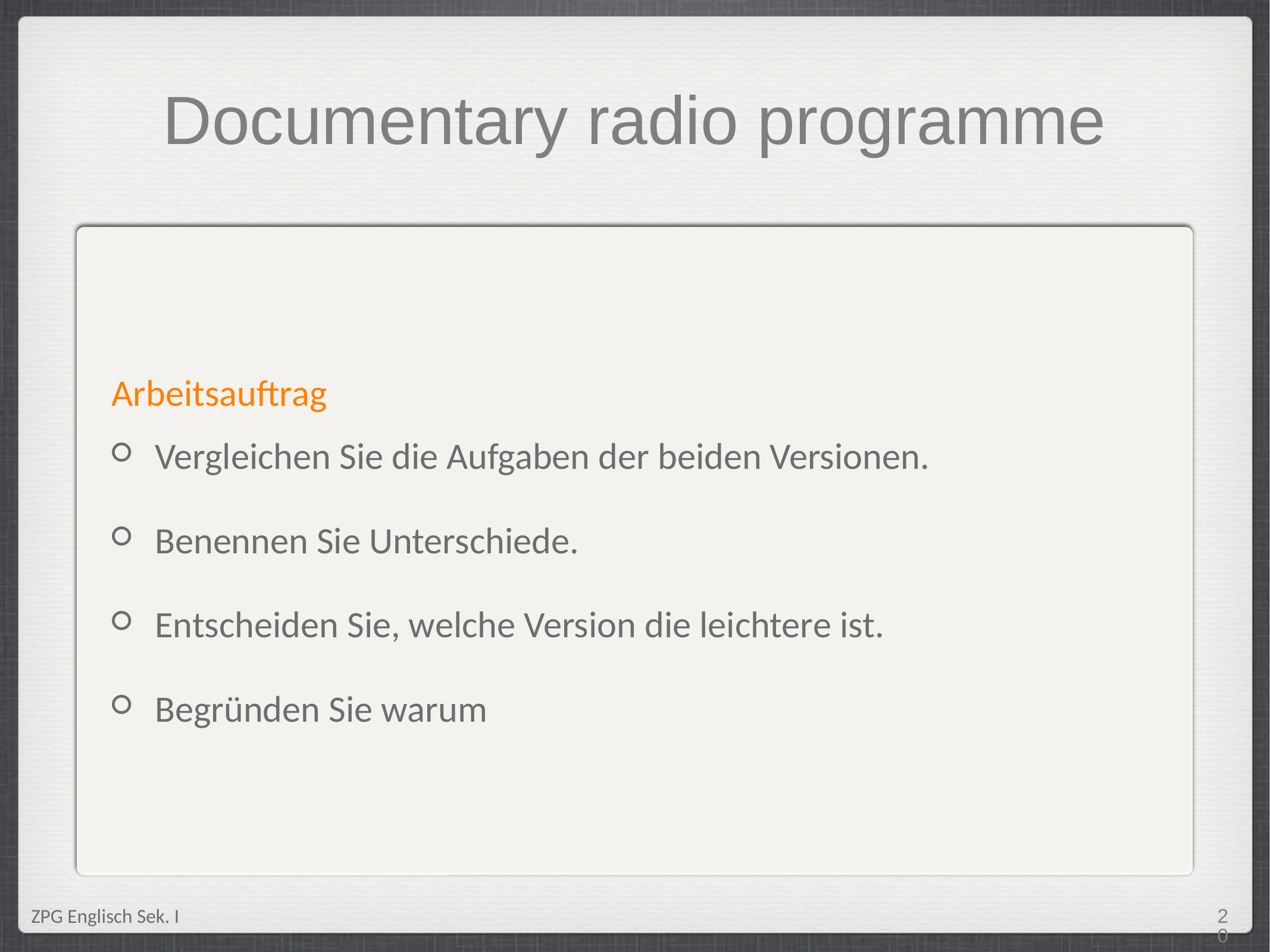

Documentary radio programme
Arbeitsauftrag
Vergleichen Sie die Aufgaben der beiden Versionen.
Benennen Sie Unterschiede.
Entscheiden Sie, welche Version die leichtere ist.
Begründen Sie warum
20